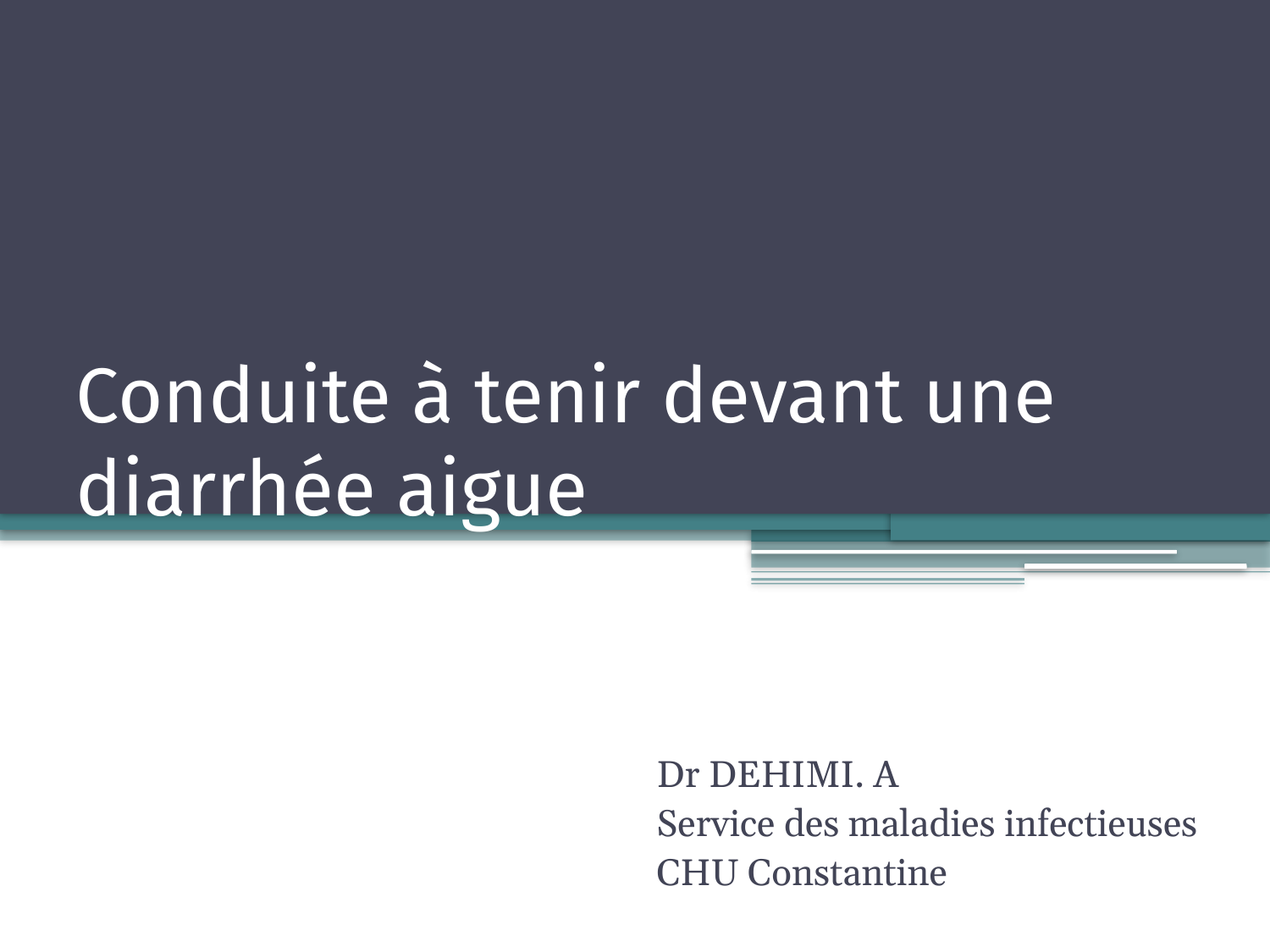

# Conduite à tenir devant une diarrhée aigue
Dr DEHIMI. A
Service des maladies infectieuses
CHU Constantine